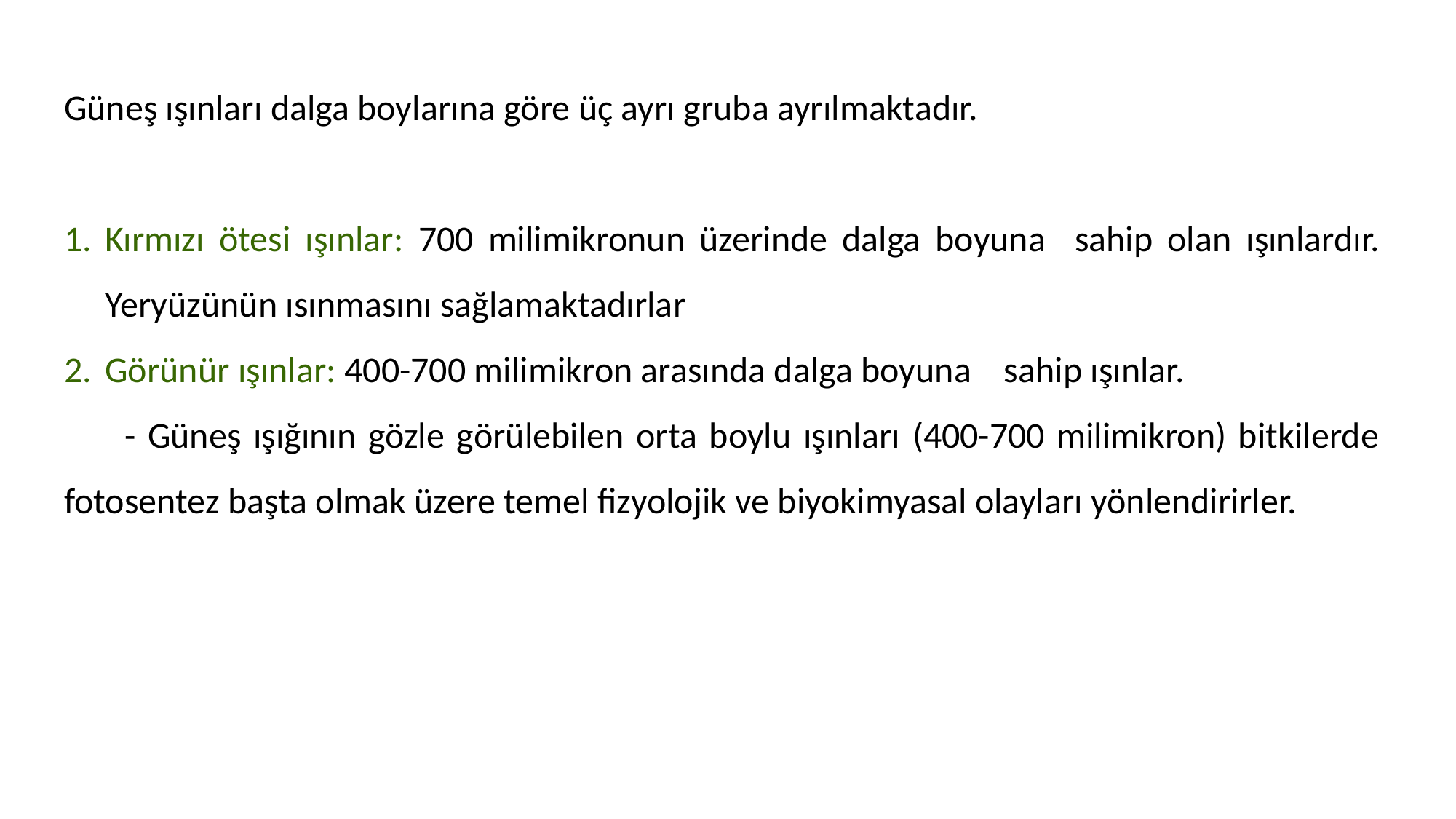

Güneş ışınları dalga boylarına göre üç ayrı gruba ayrılmaktadır.

Kırmızı ötesi ışınlar: 700 milimikronun üzerinde dalga boyuna  sahip olan ışınlardır. Yeryüzünün ısınmasını sağlamaktadırlar
Görünür ışınlar: 400-700 milimikron arasında dalga boyuna    sahip ışınlar.
     - Güneş ışığının gözle görülebilen orta boylu ışınları (400-700 milimikron) bitkilerde fotosentez başta olmak üzere temel fizyolojik ve biyokimyasal olayları yönlendirirler.